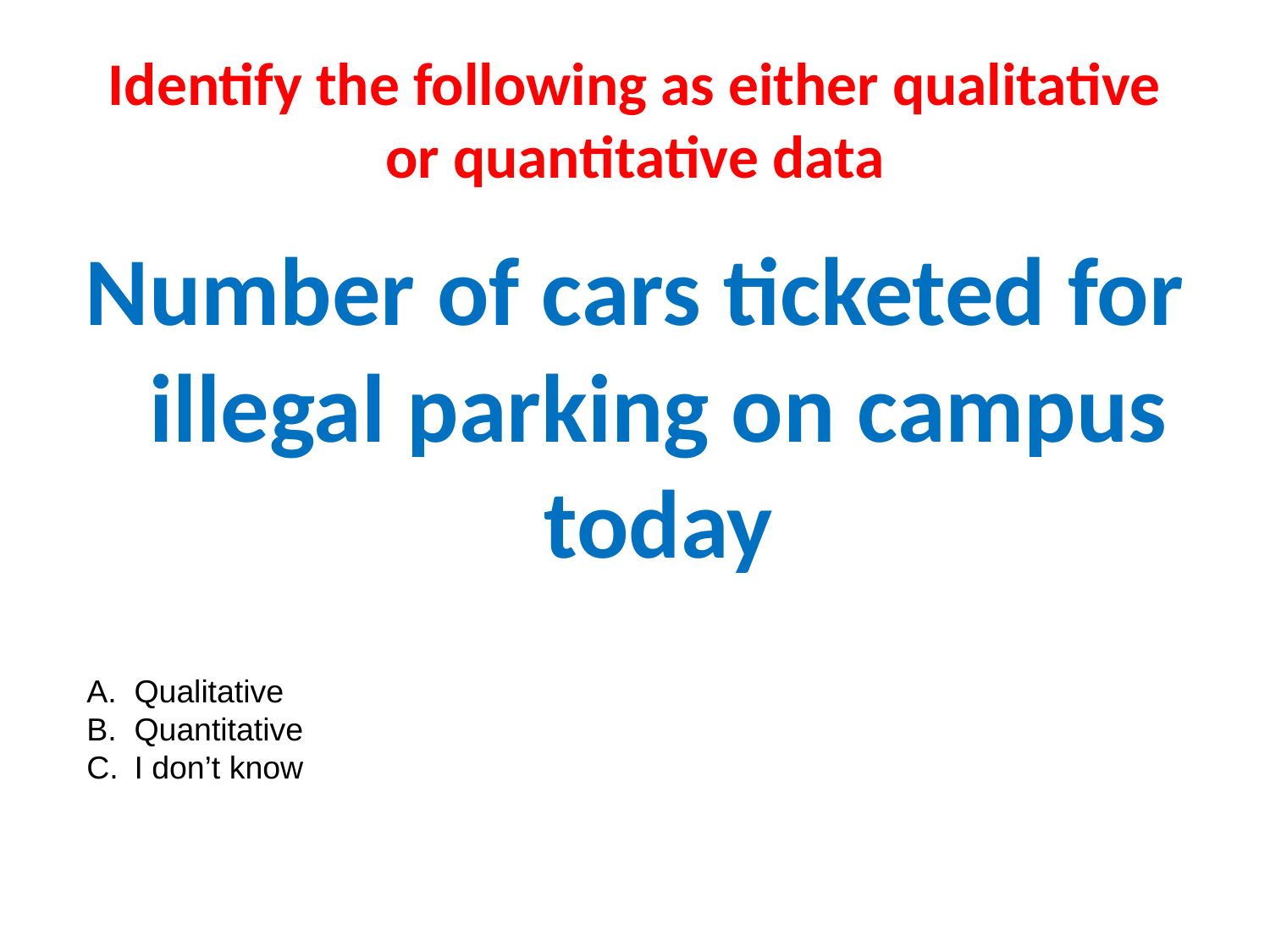

# Identify the following as either qualitative or quantitative data
Number of cars ticketed for illegal parking on campus today

Qualitative
Quantitative
I don’t know